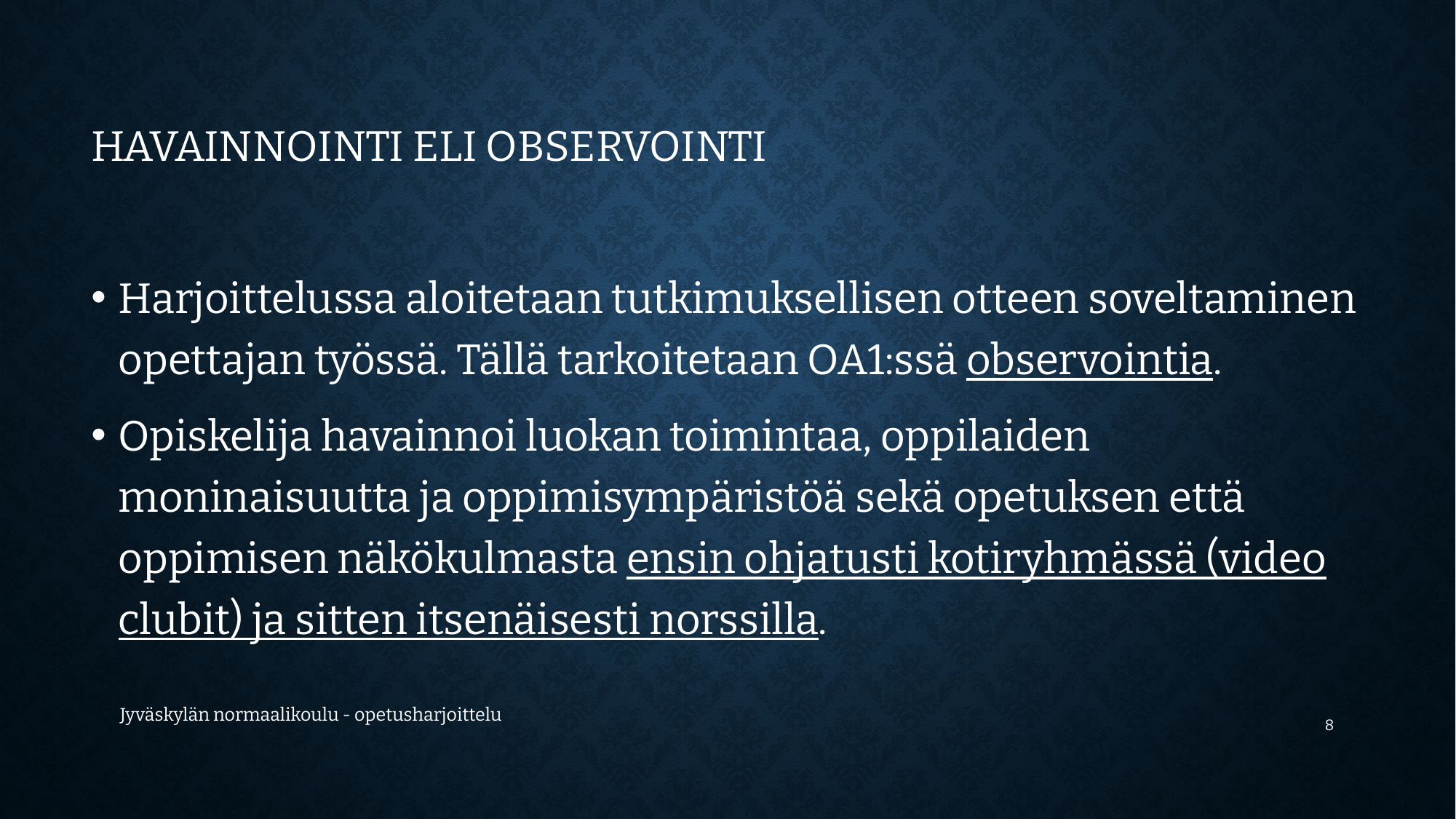

HAVAINNOINTI ELI OBSERVOINTI

Harjoittelussa aloitetaan tutkimuksellisen otteen soveltaminen opettajan työssä. Tällä tarkoitetaan OA1:ssä observointia.
Opiskelija havainnoi luokan toimintaa, oppilaiden moninaisuutta ja oppimisympäristöä sekä opetuksen että oppimisen näkökulmasta ensin ohjatusti kotiryhmässä (video clubit) ja sitten itsenäisesti norssilla.
Jyväskylän normaalikoulu - opetusharjoittelu

8